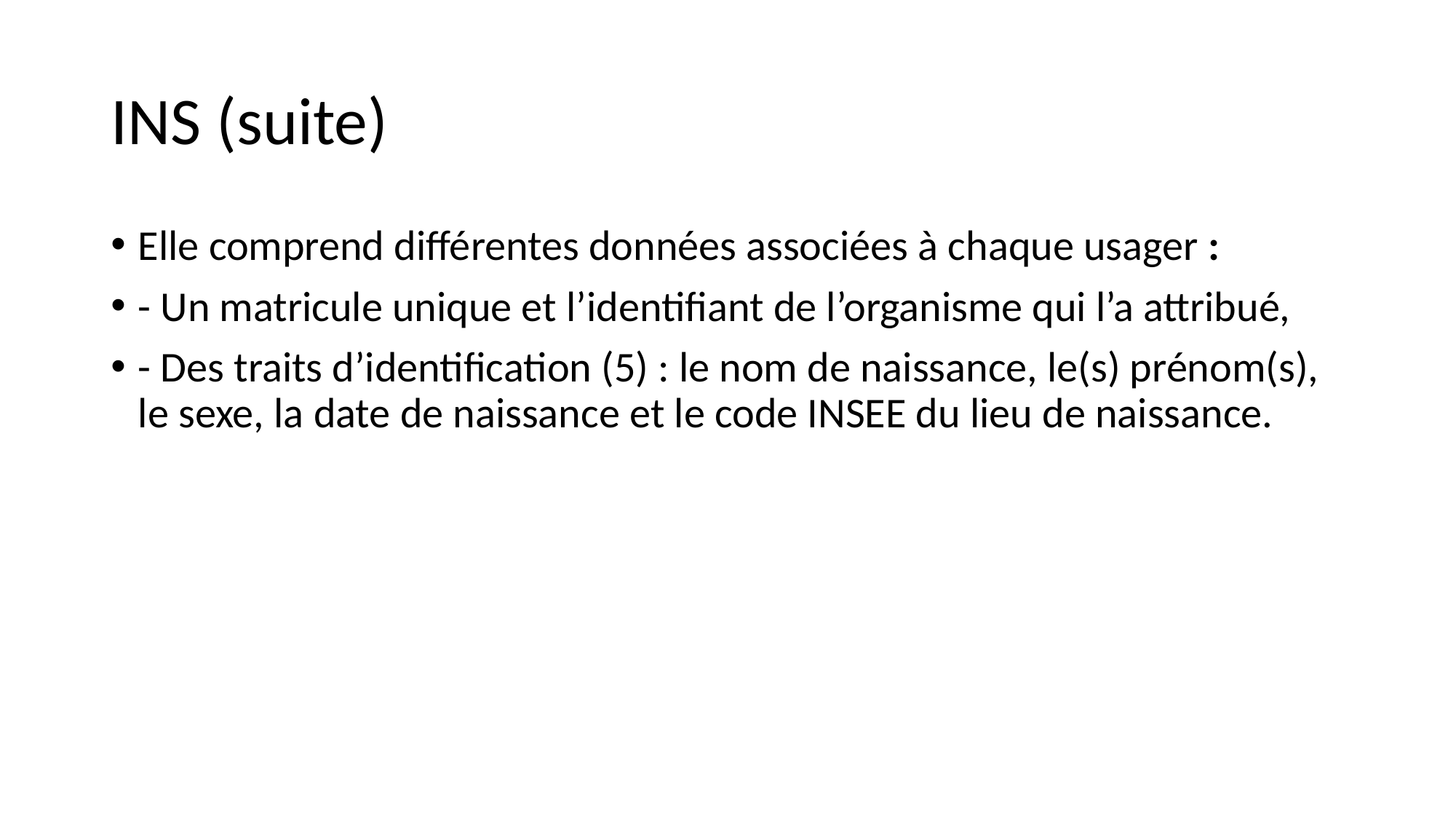

# INS (suite)
Elle comprend différentes données associées à chaque usager :
- Un matricule unique et l’identifiant de l’organisme qui l’a attribué,
- Des traits d’identification (5) : le nom de naissance, le(s) prénom(s), le sexe, la date de naissance et le code INSEE du lieu de naissance.